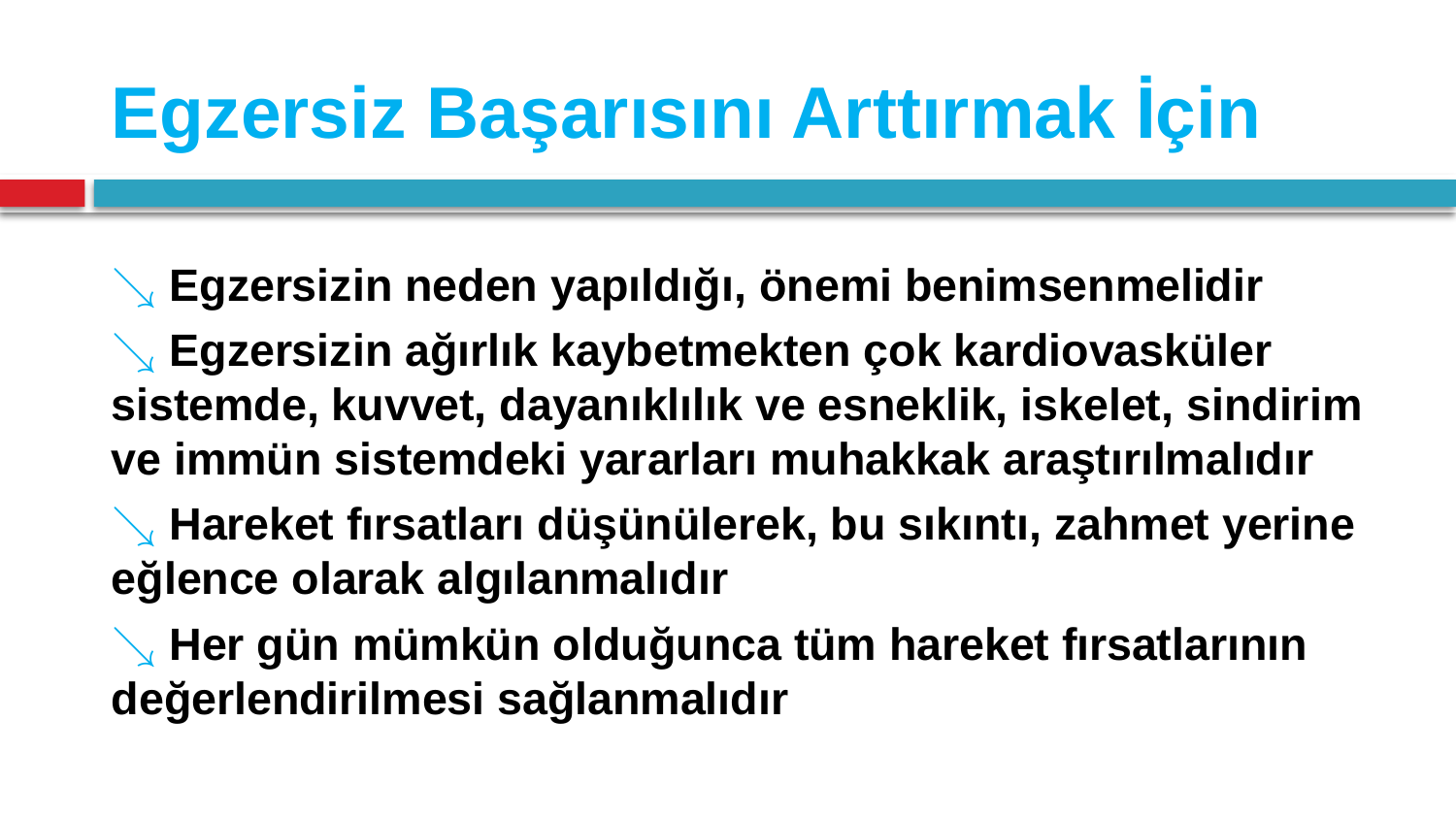

# Egzersiz Başarısını Arttırmak İçin
↘ Egzersizin neden yapıldığı, önemi benimsenmelidir
↘ Egzersizin ağırlık kaybetmekten çok kardiovasküler sistemde, kuvvet, dayanıklılık ve esneklik, iskelet, sindirim ve immün sistemdeki yararları muhakkak araştırılmalıdır
↘ Hareket fırsatları düşünülerek, bu sıkıntı, zahmet yerine eğlence olarak algılanmalıdır
↘ Her gün mümkün olduğunca tüm hareket fırsatlarının değerlendirilmesi sağlanmalıdır